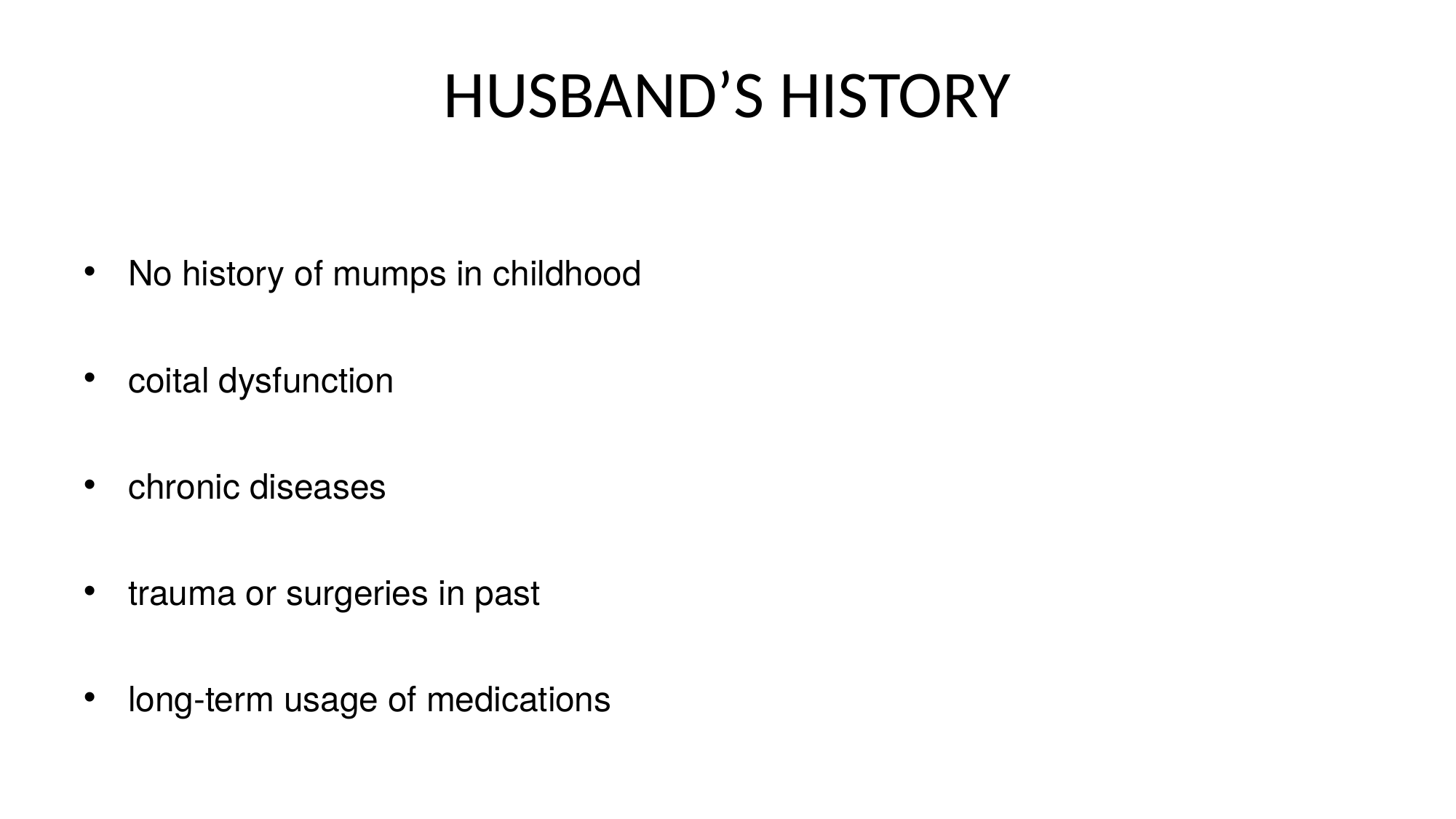

# HUSBAND’S HISTORY
No history of mumps in childhood
coital dysfunction
chronic diseases
trauma or surgeries in past
long-term usage of medications